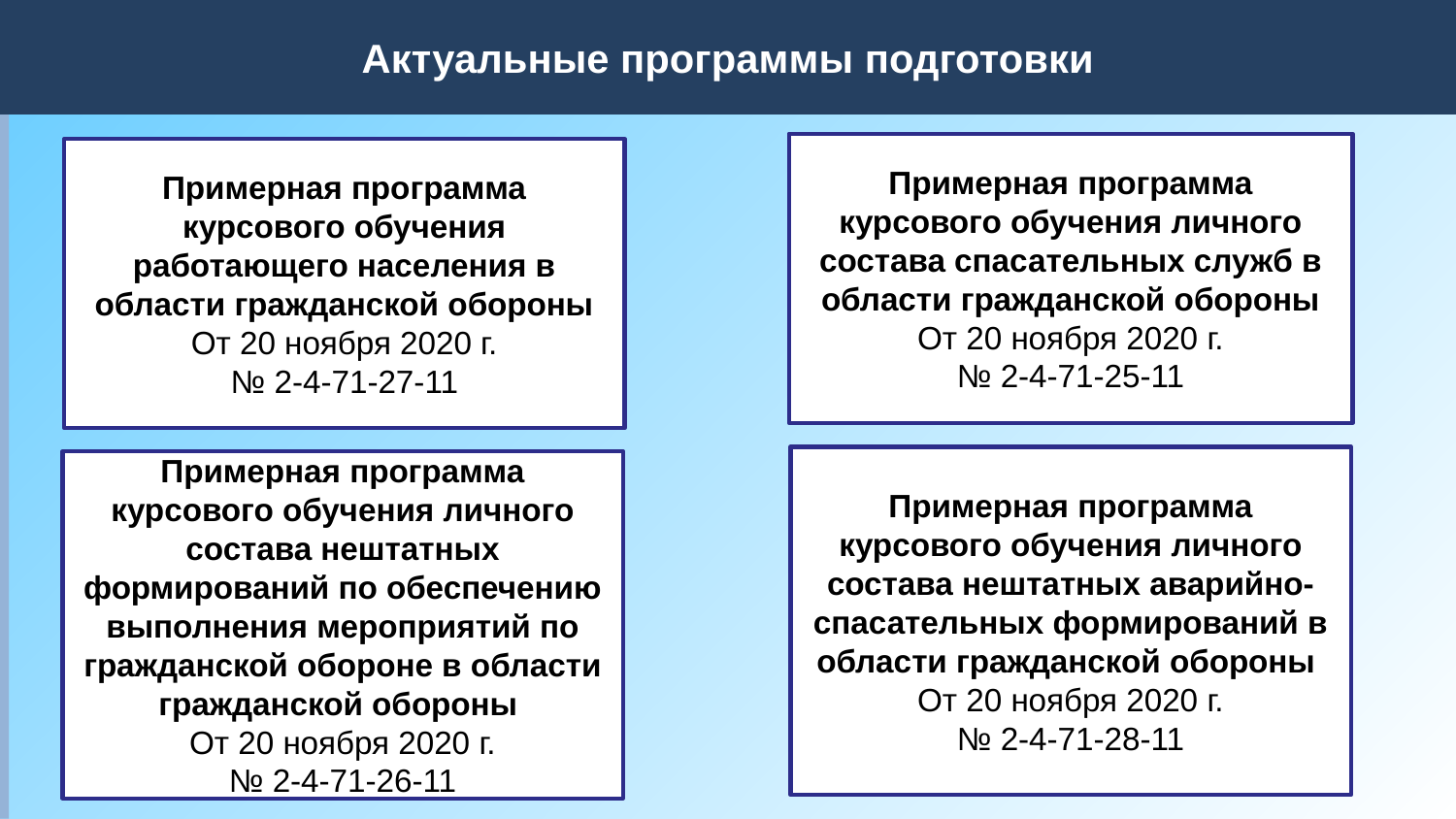

Актуальные программы подготовки
# 1. Нормативные правовые акты и основные задачи по подготовке населения РФ в области ГО и ЗНТЧС

Примерная программа курсового обучения личного состава спасательных служб в области гражданской обороны
От 20 ноября 2020 г.
№ 2-4-71-25-11
Примерная программа курсового обучения работающего населения в области гражданской обороны
От 20 ноября 2020 г.
№ 2-4-71-27-11
Примерная программа курсового обучения личного состава нештатных аварийно-спасательных формирований в области гражданской обороны
От 20 ноября 2020 г.
№ 2-4-71-28-11
Примерная программа курсового обучения личного состава нештатных формирований по обеспечению выполнения мероприятий по гражданской обороне в области гражданской обороны
От 20 ноября 2020 г.
№ 2-4-71-26-11